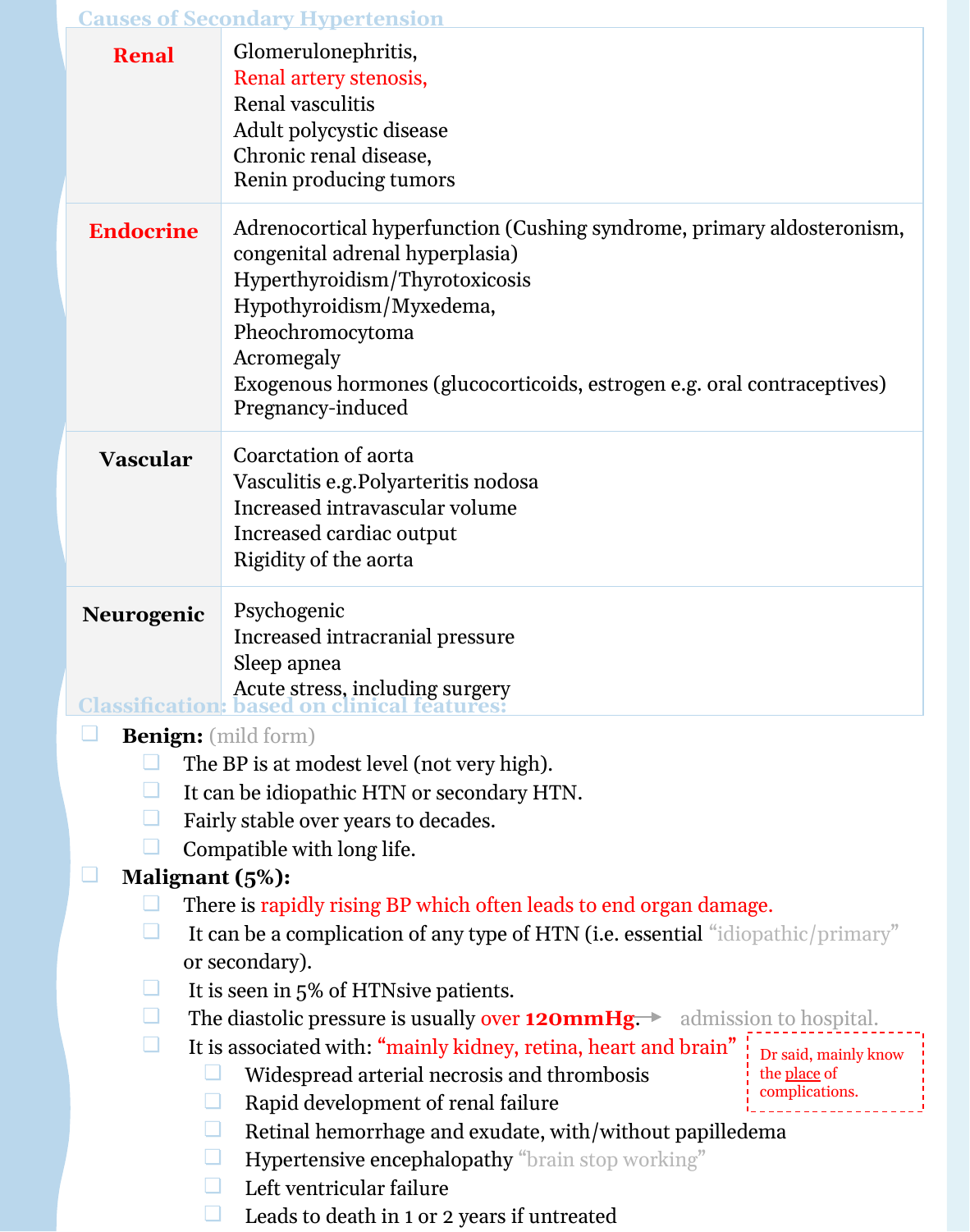

Causes of Secondary Hypertension
| Renal | Glomerulonephritis, Renal artery stenosis, Renal vasculitis Adult polycystic disease Chronic renal disease, Renin producing tumors |
| --- | --- |
| Endocrine | Adrenocortical hyperfunction (Cushing syndrome, primary aldosteronism, congenital adrenal hyperplasia) Hyperthyroidism/Thyrotoxicosis Hypothyroidism/Myxedema, Pheochromocytoma Acromegaly Exogenous hormones (glucocorticoids, estrogen e.g. oral contraceptives) Pregnancy-induced |
| Vascular | Coarctation of aorta Vasculitis e.g.Polyarteritis nodosa Increased intravascular volume Increased cardiac output Rigidity of the aorta |
| Neurogenic | Psychogenic Increased intracranial pressure Sleep apnea Acute stress, including surgery |
Classification: based on clinical features:
Benign: (mild form)
The BP is at modest level (not very high).
It can be idiopathic HTN or secondary HTN.
Fairly stable over years to decades.
Compatible with long life.
Malignant (5%):
There is rapidly rising BP which often leads to end organ damage.
 It can be a complication of any type of HTN (i.e. essential “idiopathic/primary” or secondary).
 It is seen in 5% of HTNsive patients.
 The diastolic pressure is usually over 120mmHg.        admission to hospital.
 It is associated with: “mainly kidney, retina, heart and brain”
Widespread arterial necrosis and thrombosis
Rapid development of renal failure
Retinal hemorrhage and exudate, with/without papilledema
Hypertensive encephalopathy “brain stop working”
Left ventricular failure
Leads to death in 1 or 2 years if untreated
Dr said, mainly know the place of complications.